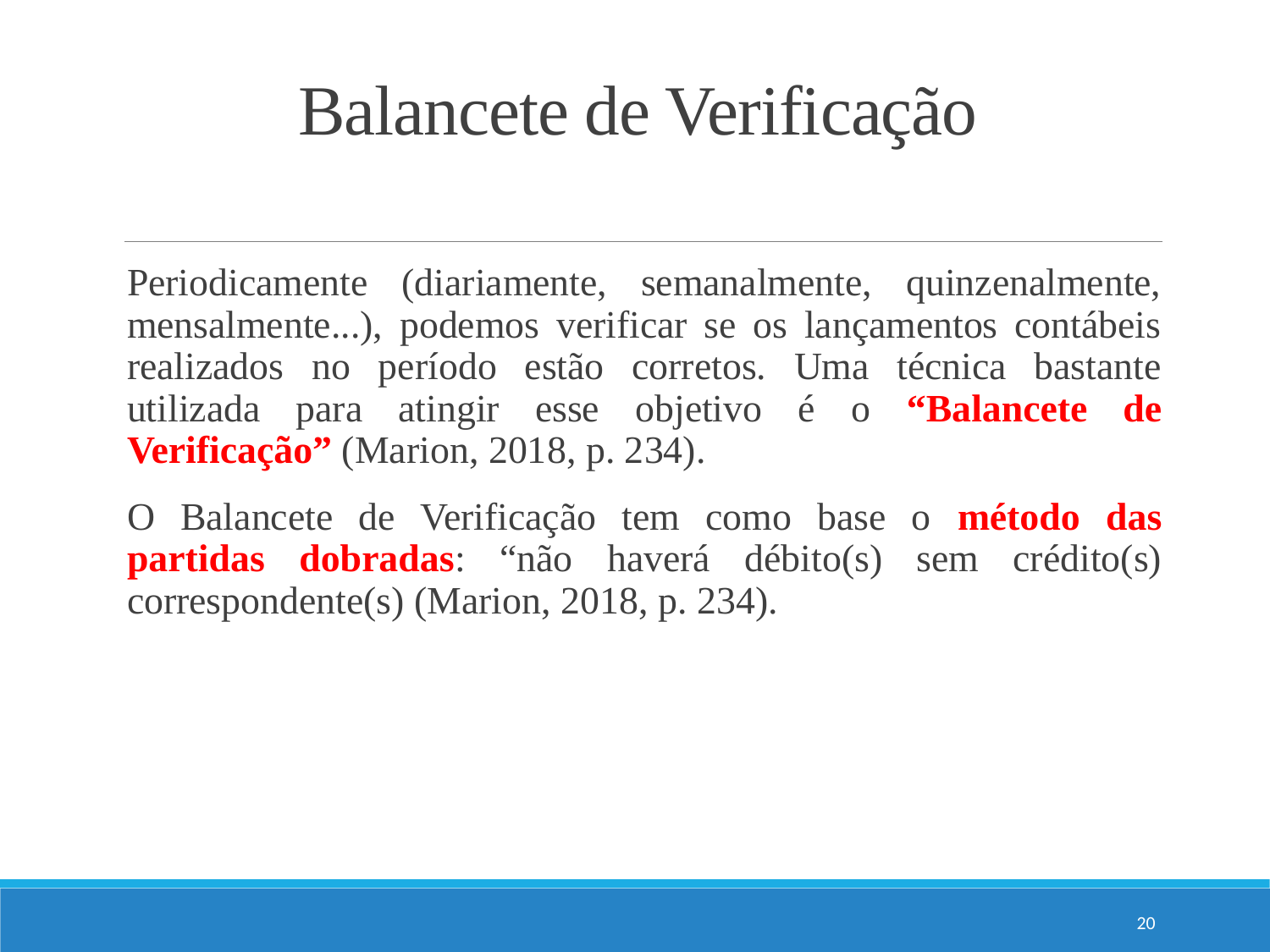

# Balancete de Verificação
Periodicamente (diariamente, semanalmente, quinzenalmente, mensalmente...), podemos verificar se os lançamentos contábeis realizados no período estão corretos. Uma técnica bastante utilizada para atingir esse objetivo é o “Balancete de Verificação” (Marion, 2018, p. 234).
O Balancete de Verificação tem como base o método das partidas dobradas: “não haverá débito(s) sem crédito(s) correspondente(s) (Marion, 2018, p. 234).

20